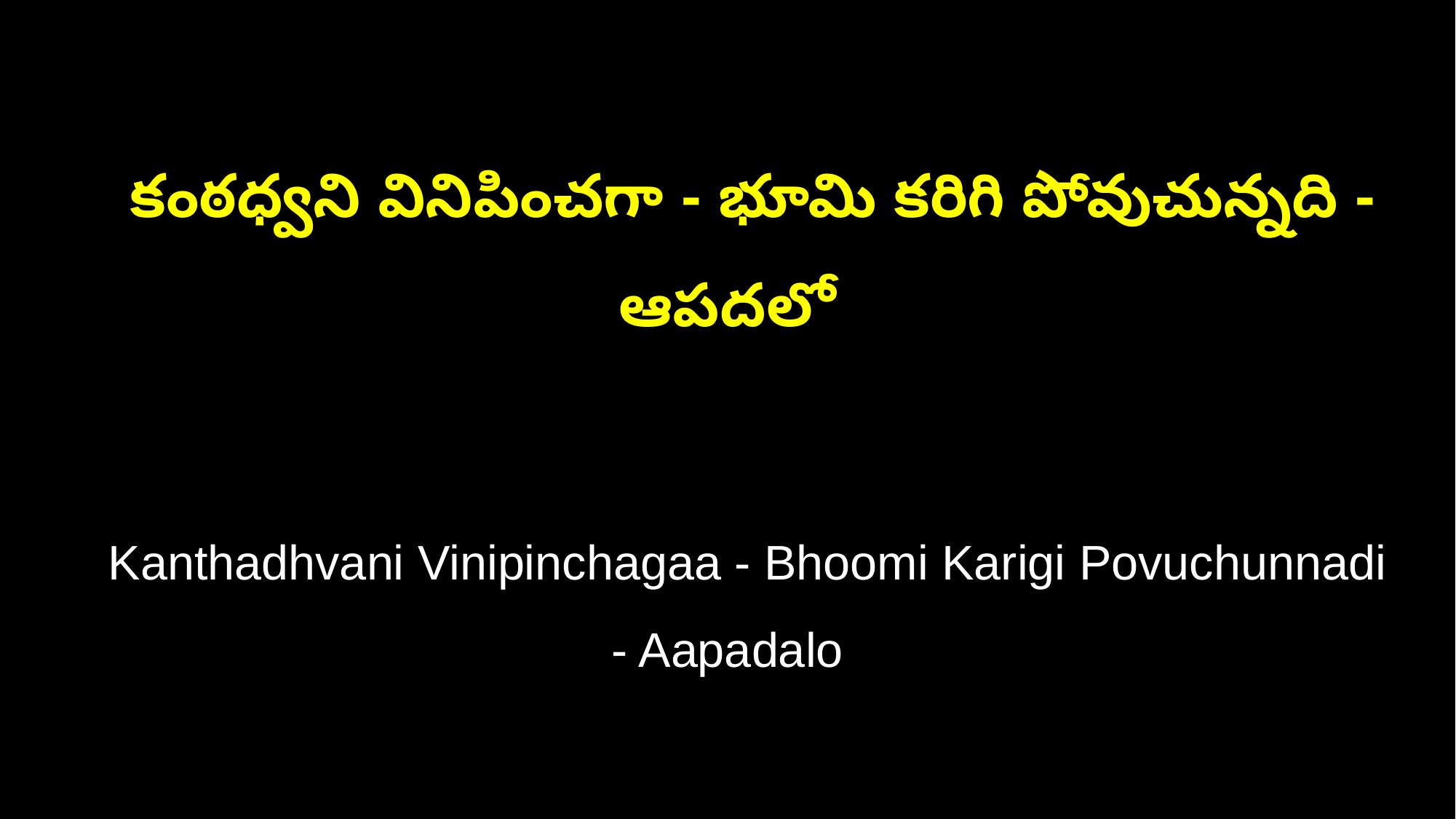

కంఠధ్వని వినిపించగా - భూమి కరిగి పోవుచున్నది - ఆపదలో
   Kanthadhvani Vinipinchagaa - Bhoomi Karigi Povuchunnadi - Aapadalo